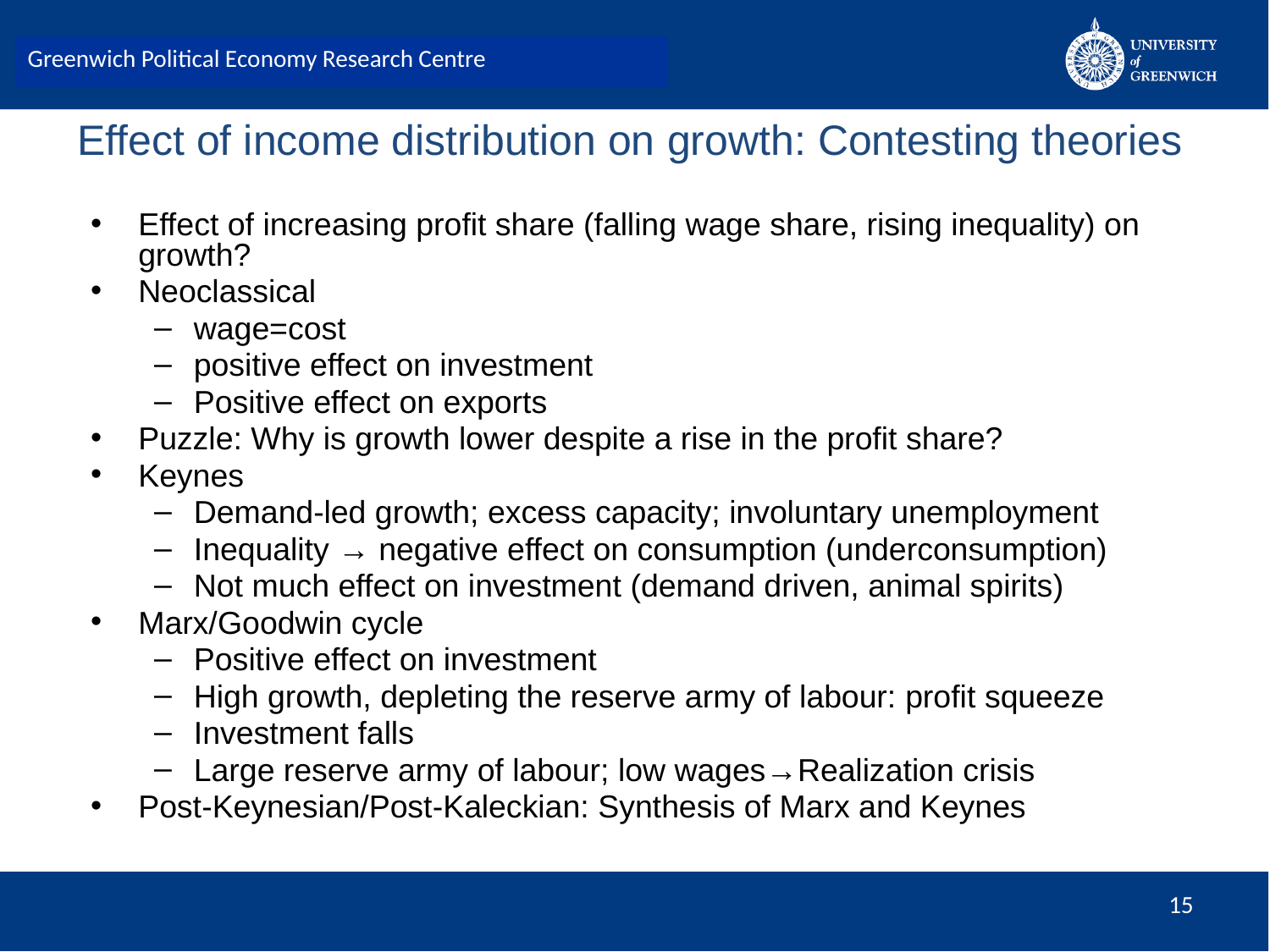

Greenwich Political Economy Research Centre
# Effect of income distribution on growth: Contesting theories
Effect of increasing profit share (falling wage share, rising inequality) on growth?
Neoclassical
wage=cost
positive effect on investment
Positive effect on exports
Puzzle: Why is growth lower despite a rise in the profit share?
Keynes
Demand-led growth; excess capacity; involuntary unemployment
Inequality → negative effect on consumption (underconsumption)
Not much effect on investment (demand driven, animal spirits)
Marx/Goodwin cycle
Positive effect on investment
High growth, depleting the reserve army of labour: profit squeeze
Investment falls
Large reserve army of labour; low wages→Realization crisis
Post-Keynesian/Post-Kaleckian: Synthesis of Marx and Keynes

15